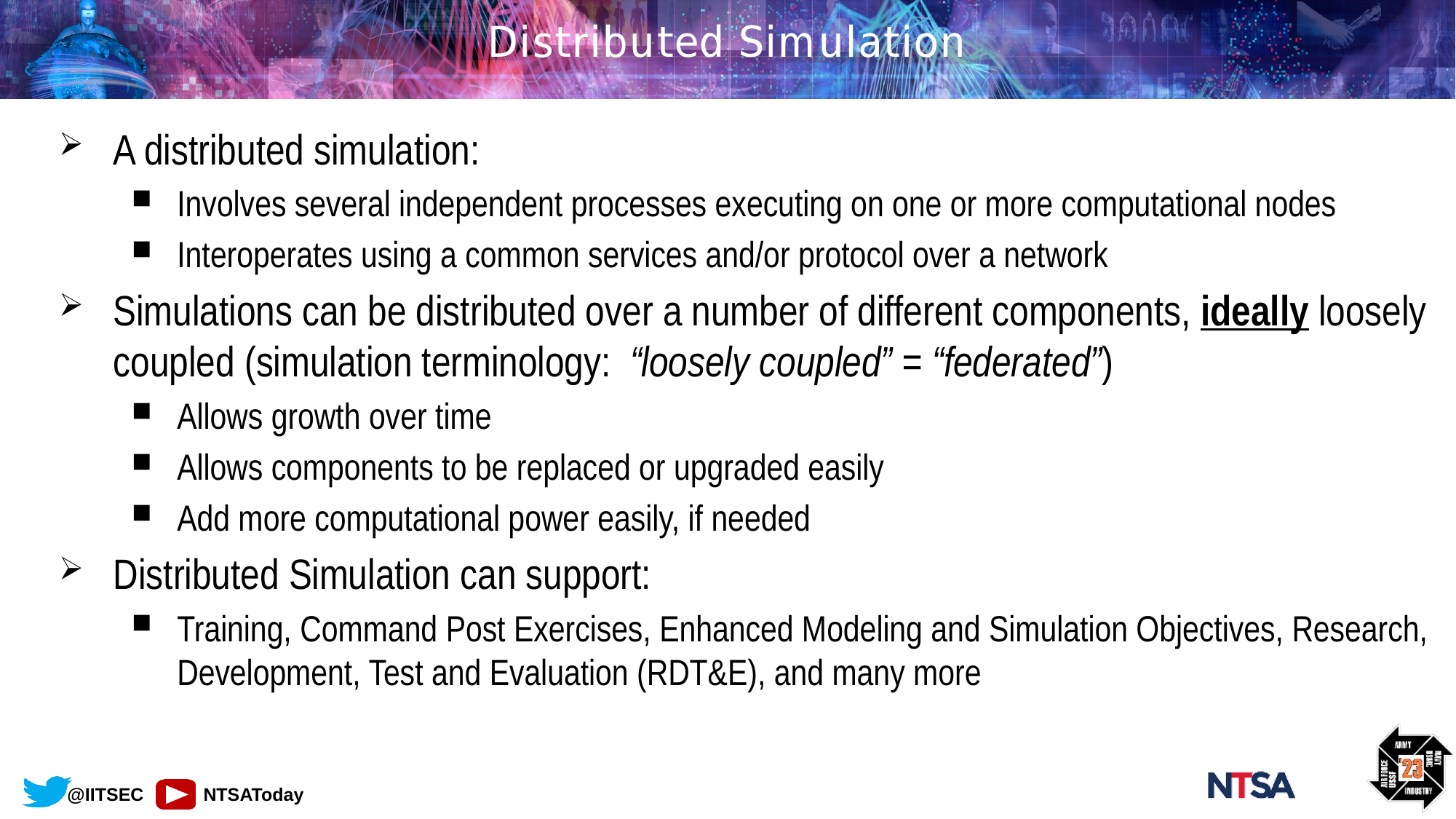

# Distributed Simulation
A distributed simulation:
Involves several independent processes executing on one or more computational nodes
Interoperates using a common services and/or protocol over a network
Simulations can be distributed over a number of different components, ideally loosely coupled (simulation terminology:  “loosely coupled” = “federated”)
Allows growth over time
Allows components to be replaced or upgraded easily
Add more computational power easily, if needed
Distributed Simulation can support:
Training, Command Post Exercises, Enhanced Modeling and Simulation Objectives, Research, Development, Test and Evaluation (RDT&E), and many more